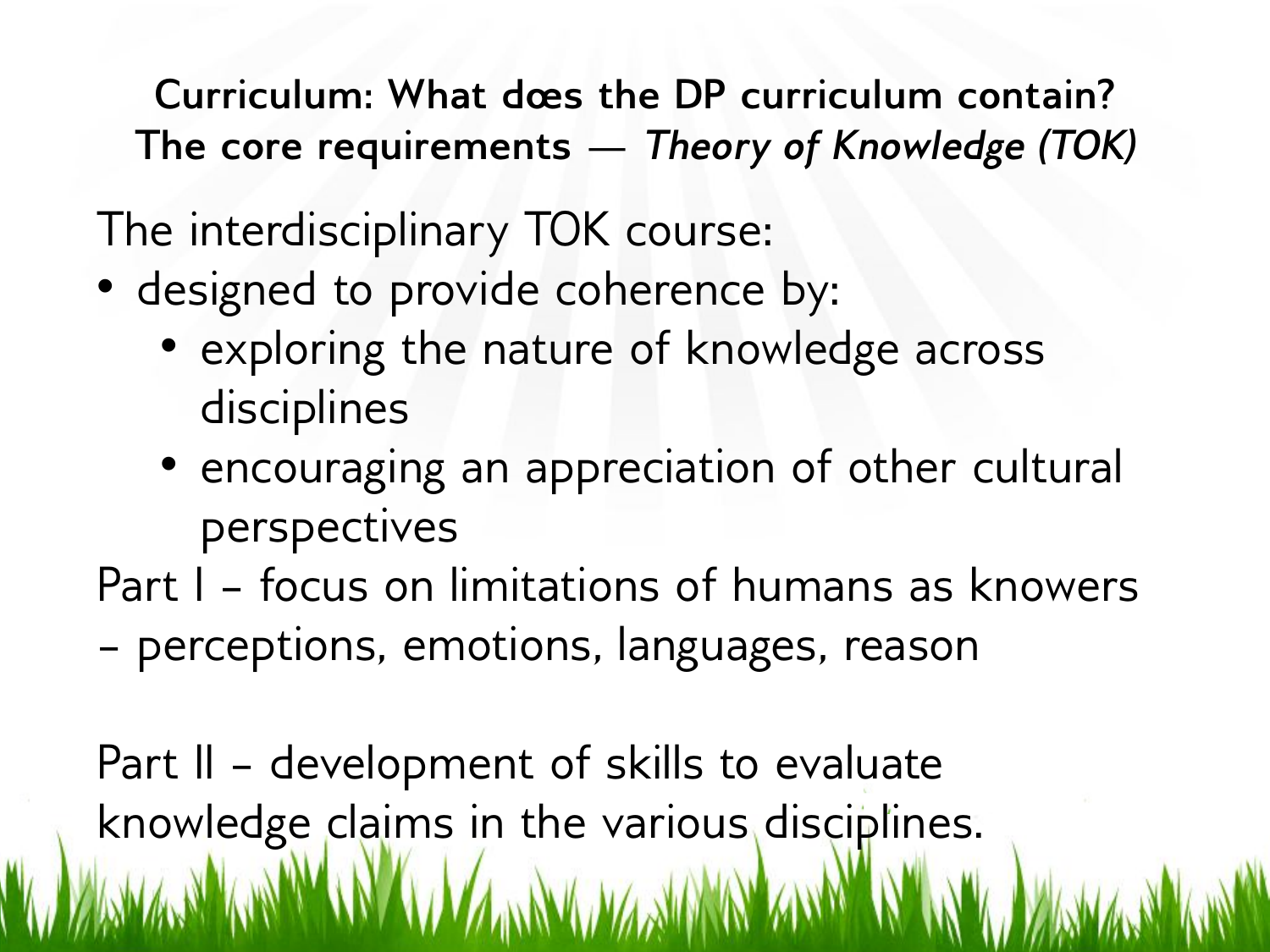

# Curriculum: What does the DP curriculum contain? The core requirements — Theory of Knowledge (TOK)
The interdisciplinary TOK course:
designed to provide coherence by:
exploring the nature of knowledge across disciplines
encouraging an appreciation of other cultural perspectives
Part I – focus on limitations of humans as knowers – perceptions, emotions, languages, reason

Part II – development of skills to evaluate knowledge claims in the various disciplines.